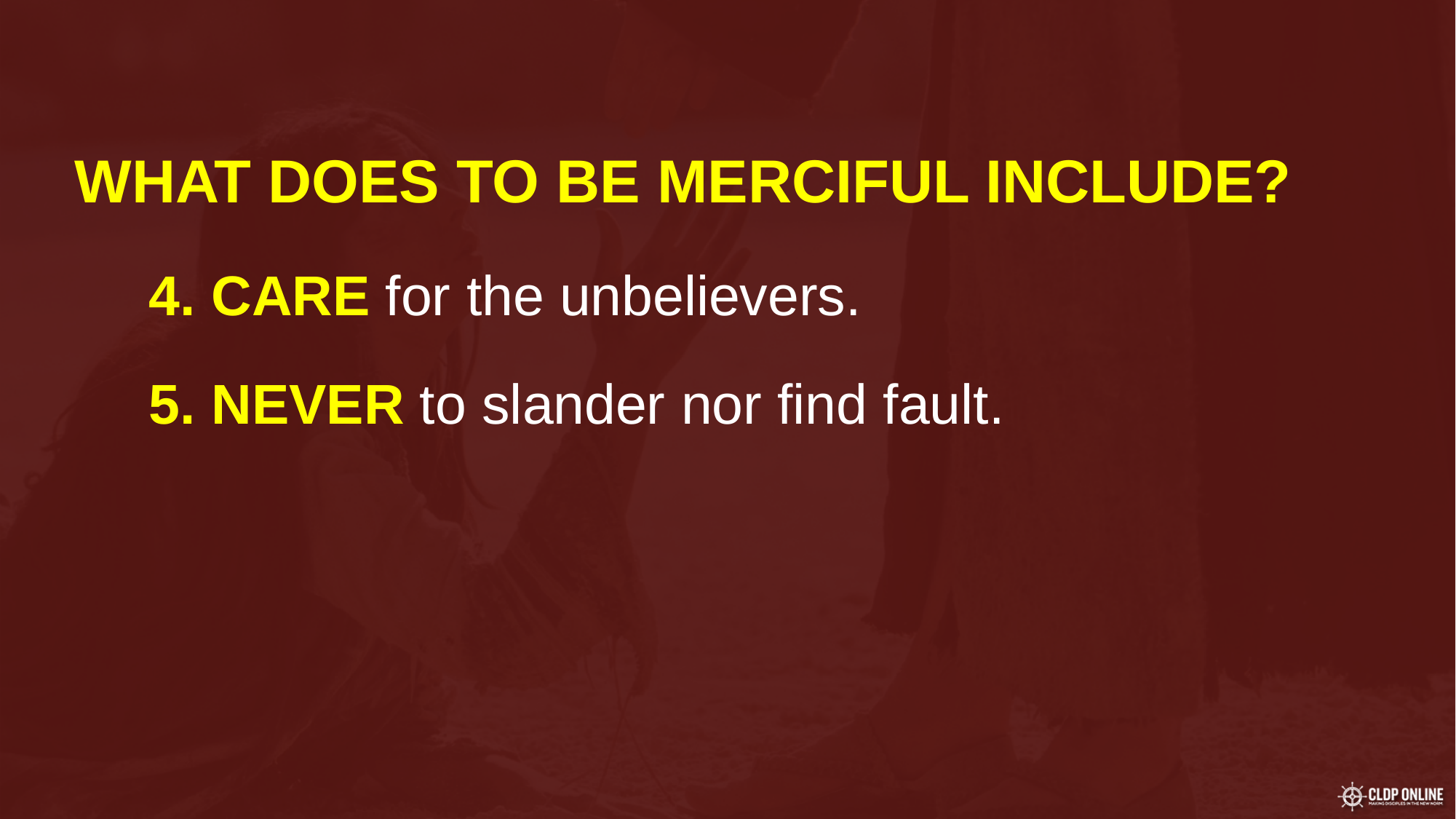

# WHAT DOES TO BE MERCIFUL INCLUDE?
4. CARE for the unbelievers.
5. NEVER to slander nor find fault.